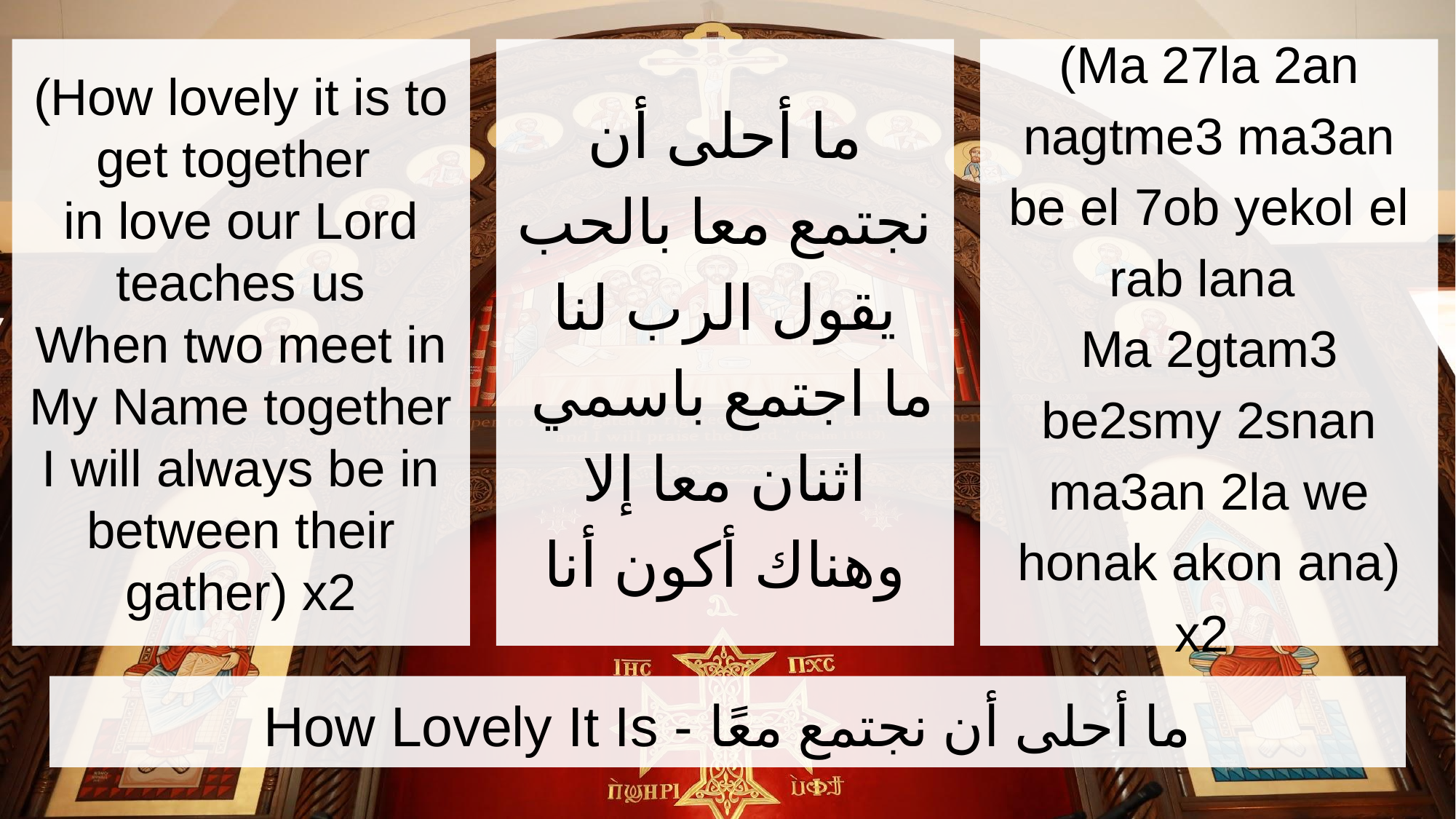

(How lovely it is to get together
in love our Lord teaches us
When two meet in My Name together
I will always be in between their gather) x2
ما أحلى أن نجتمع معا بالحب يقول الرب لنا
 ما اجتمع باسمي اثنان معا إلا وهناك أكون أنا
(Ma 27la 2an nagtme3 ma3an be el 7ob yekol el rab lana
Ma 2gtam3 be2smy 2snan ma3an 2la we honak akon ana) x2
# How Lovely It Is - ما أحلى أن نجتمع معًا